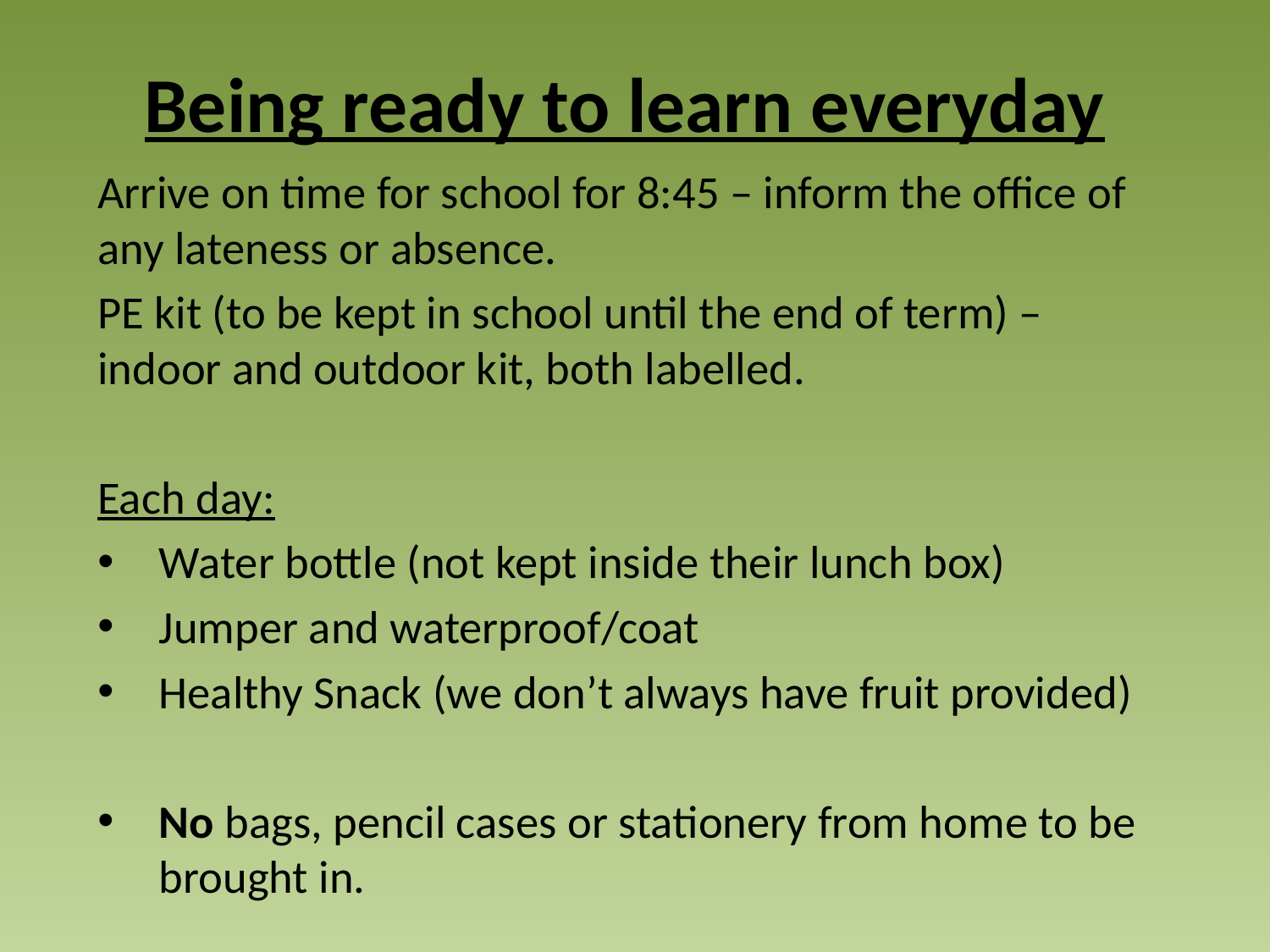

# Being ready to learn everyday
Arrive on time for school for 8:45 – inform the office of any lateness or absence.
PE kit (to be kept in school until the end of term) – indoor and outdoor kit, both labelled.

Each day:
Water bottle (not kept inside their lunch box)
Jumper and waterproof/coat
Healthy Snack (we don’t always have fruit provided)

No bags, pencil cases or stationery from home to be brought in.